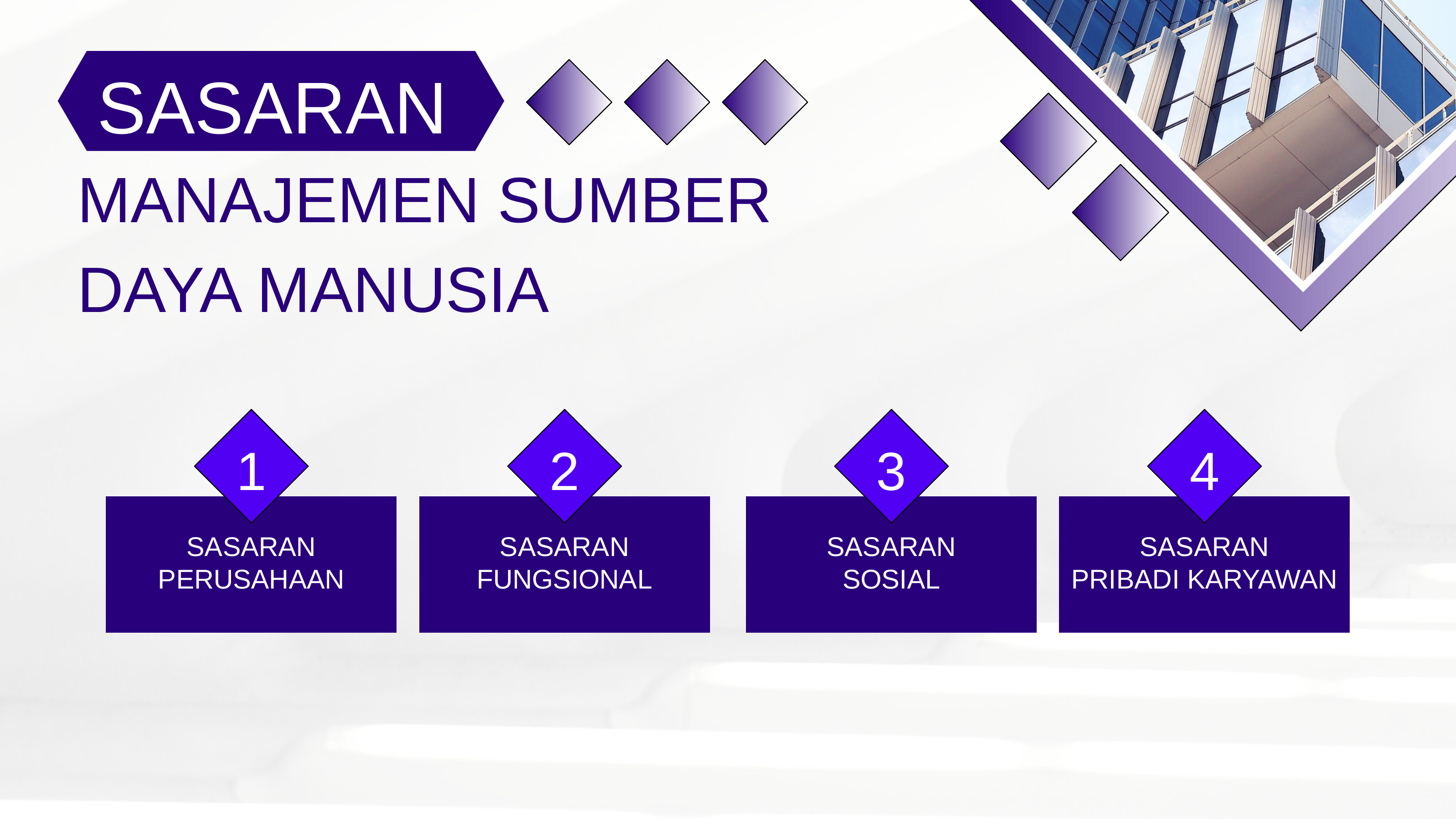

SASARAN

MANAJEMEN SUMBER DAYA MANUSIA

1
2
3
4

SASARAN
PERUSAHAAN
SASARAN
FUNGSIONAL
SASARAN
SOSIAL
SASARAN
PRIBADI KARYAWAN